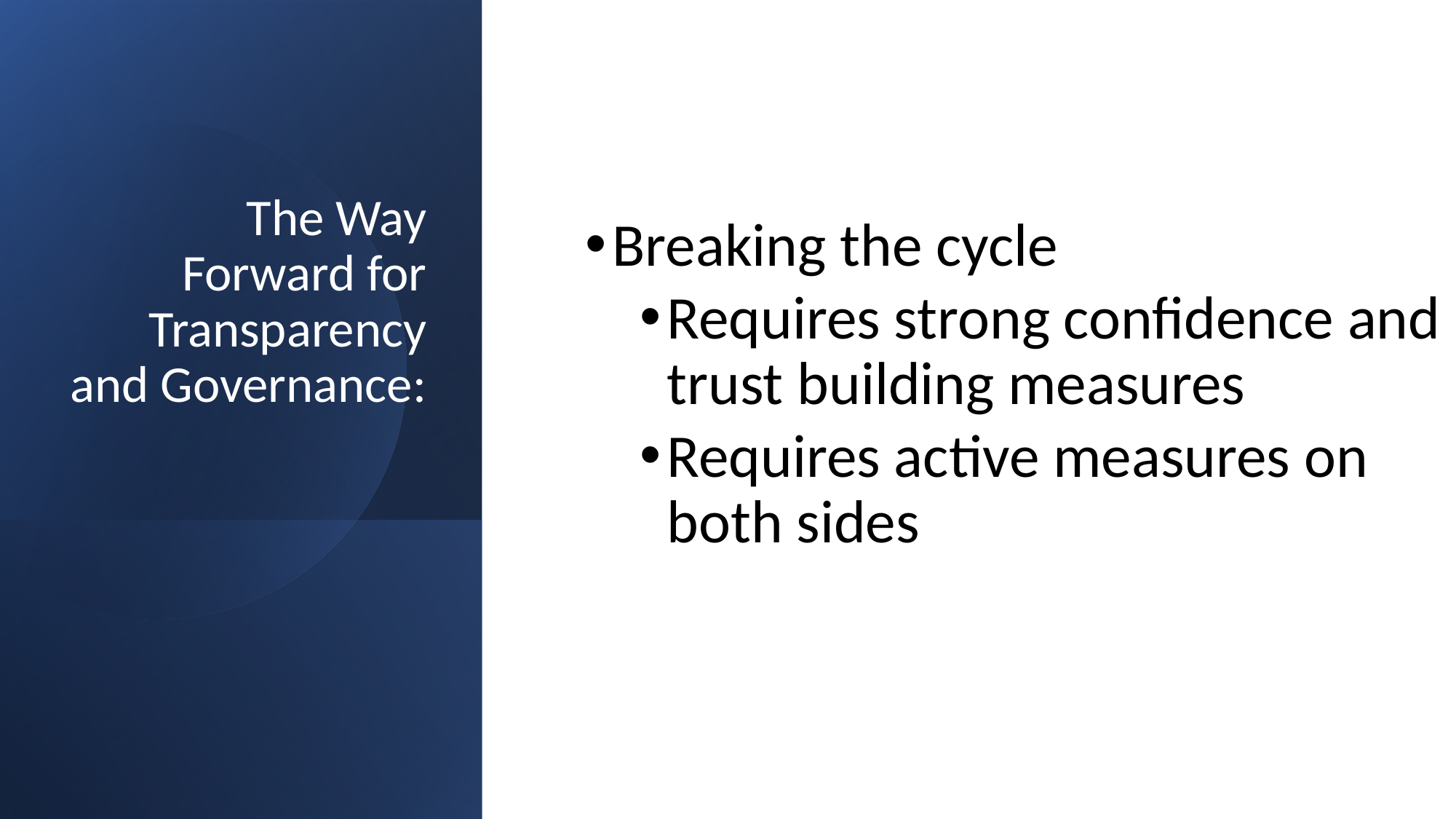

Breaking the cycle
Requires strong confidence and trust building measures
Requires active measures on both sides

# The Way Forward for Transparency and Governance: